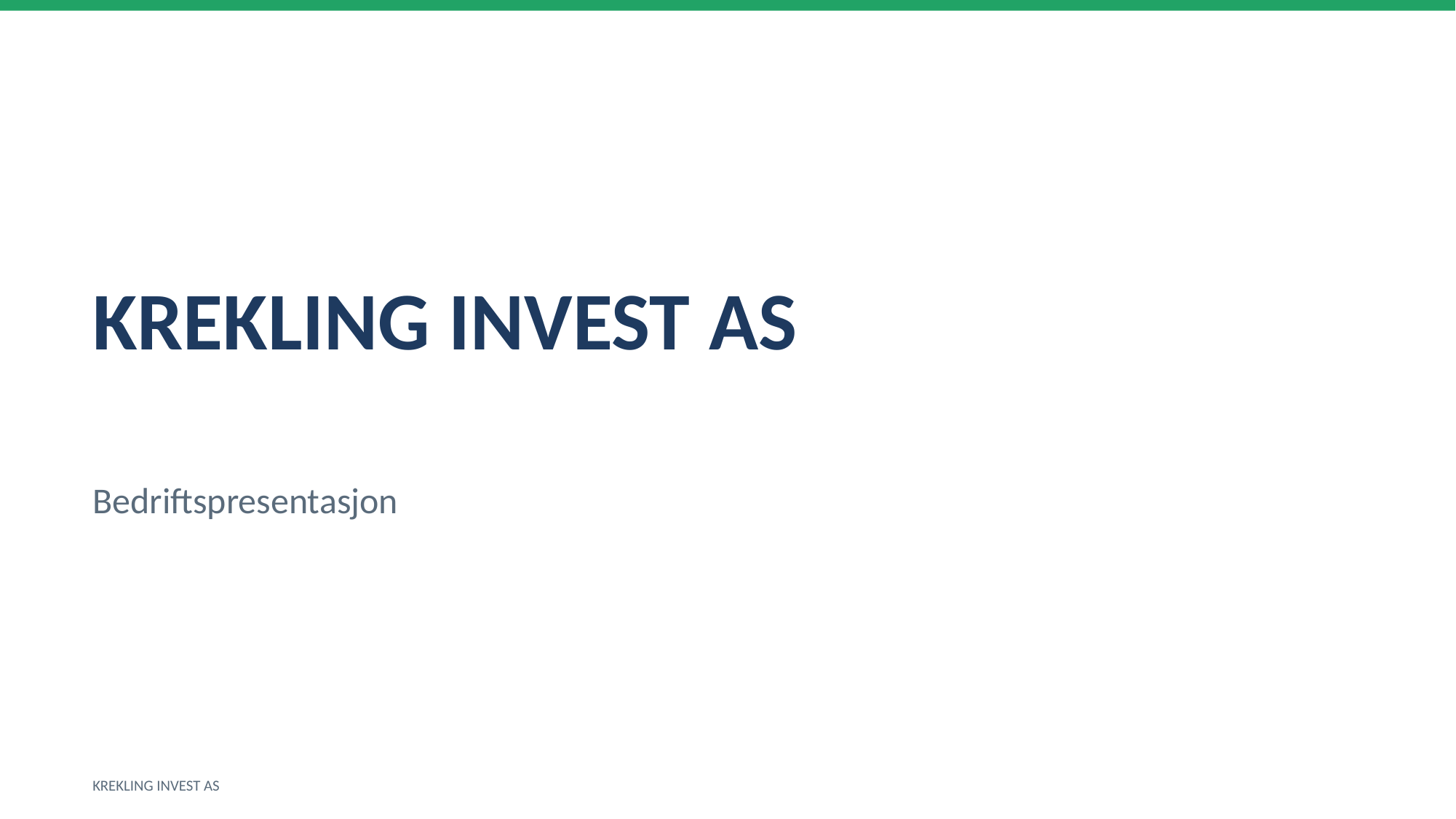

KREKLING INVEST AS
Bedriftspresentasjon
KREKLING INVEST AS